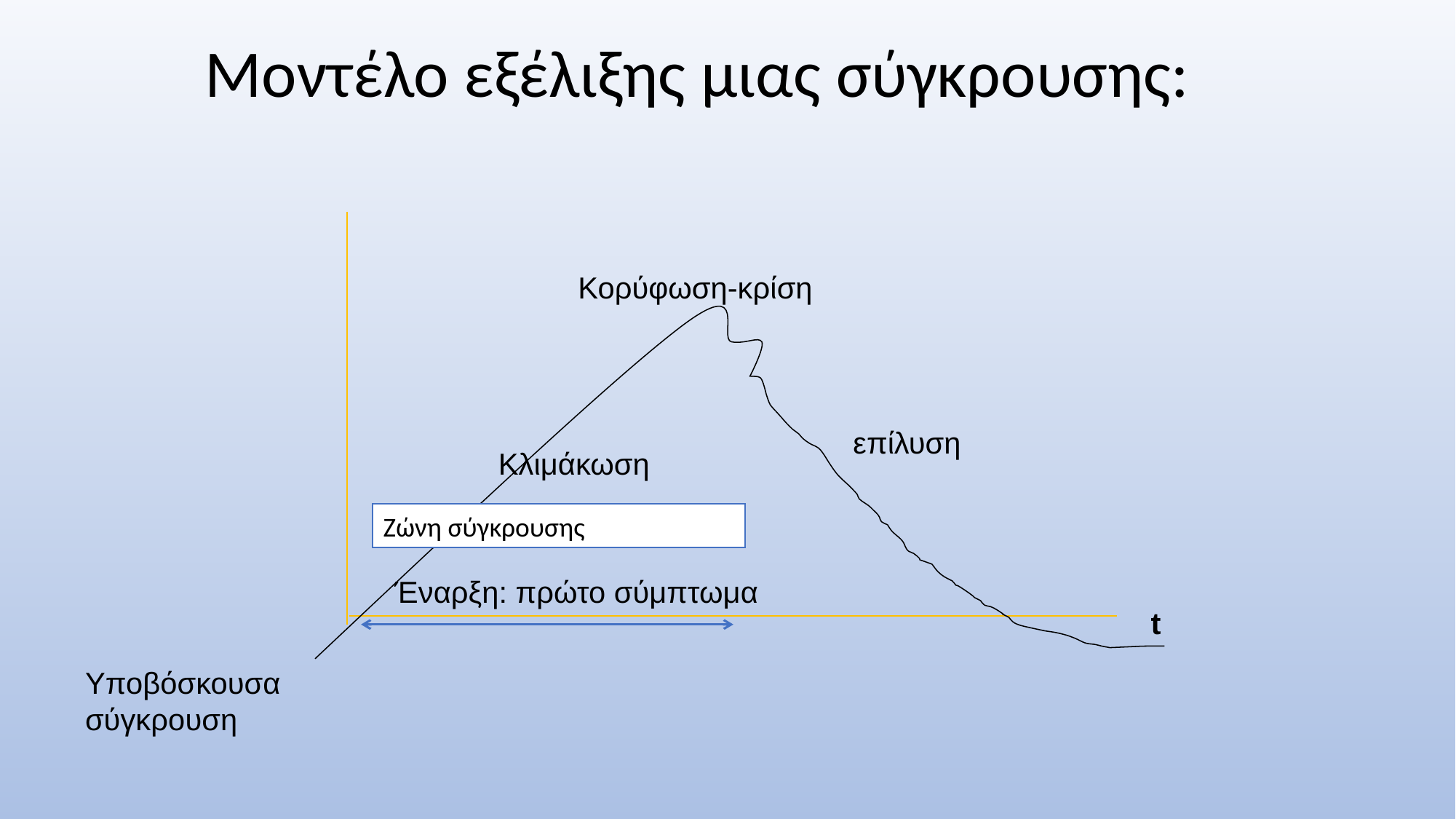

Μοντέλο εξέλιξης μιας σύγκρουσης:
Κορύφωση-κρίση

επίλυση
Κλιμάκωση
Ζώνη σύγκρουσης
Έναρξη: πρώτο σύμπτωμα
t
Υποβόσκουσα σύγκρουση